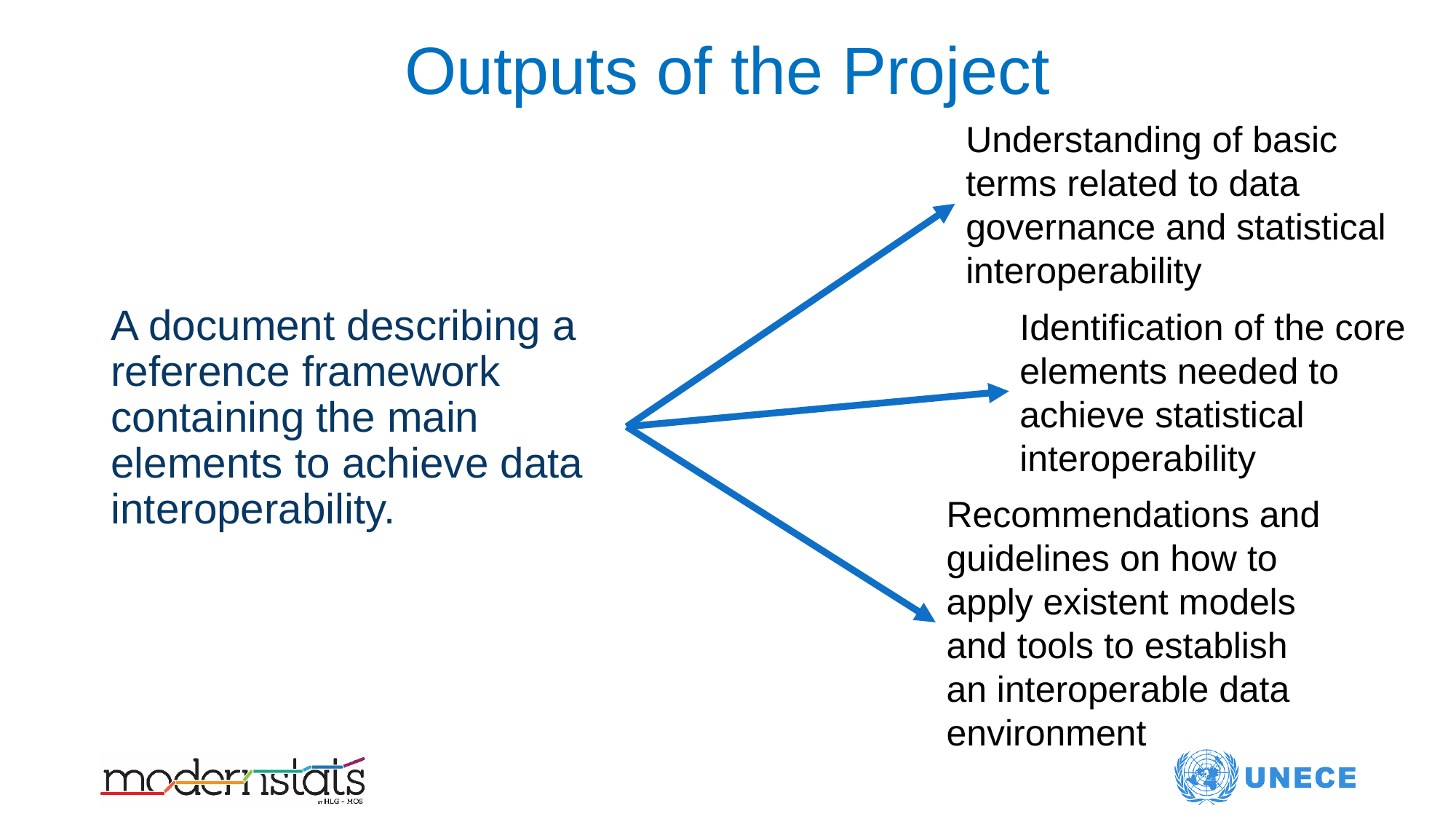

# Outputs of the Project
Understanding of basic terms related to data governance and statistical interoperability
A document describing a reference framework containing the main elements to achieve data interoperability.

Identification of the core elements needed to achieve statistical interoperability
Recommendations and guidelines on how to apply existent models and tools to establish an interoperable data environment